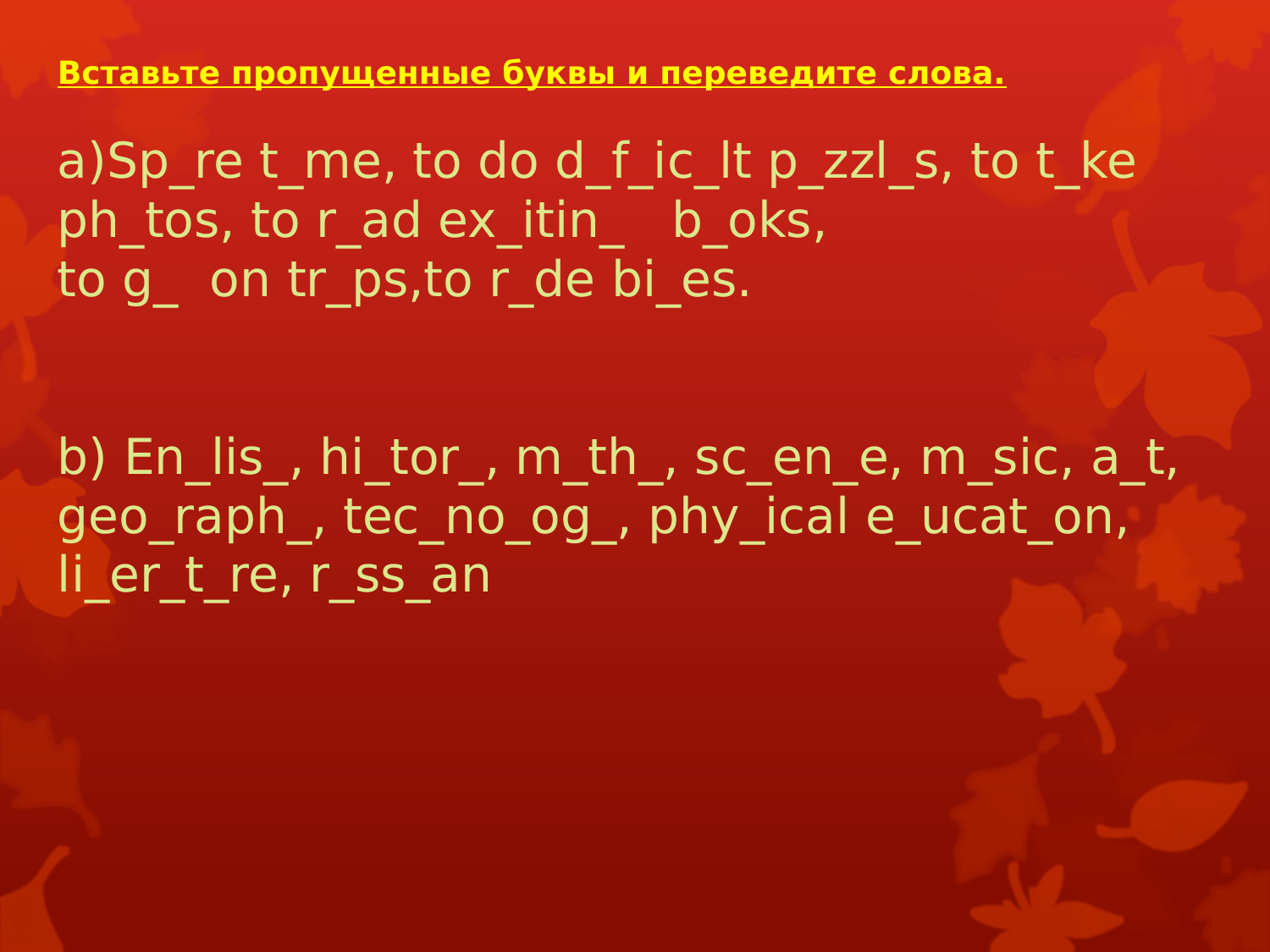

Вставьте пропущенные буквы и переведите слова.

a)Sp_re t_me, to do d_f_ic_lt p_zzl_s, to t_ke ph_tos, to r_ad ex_itin_   b_oks,
to g_  on tr_ps,to r_de bi_es.

b) En_lis_, hi_tor_, m_th_, sc_en_e, m_sic, a_t, geo_raph_, tec_no_og_, phy_ical e_ucat_on, li_er_t_re, r_ss_an